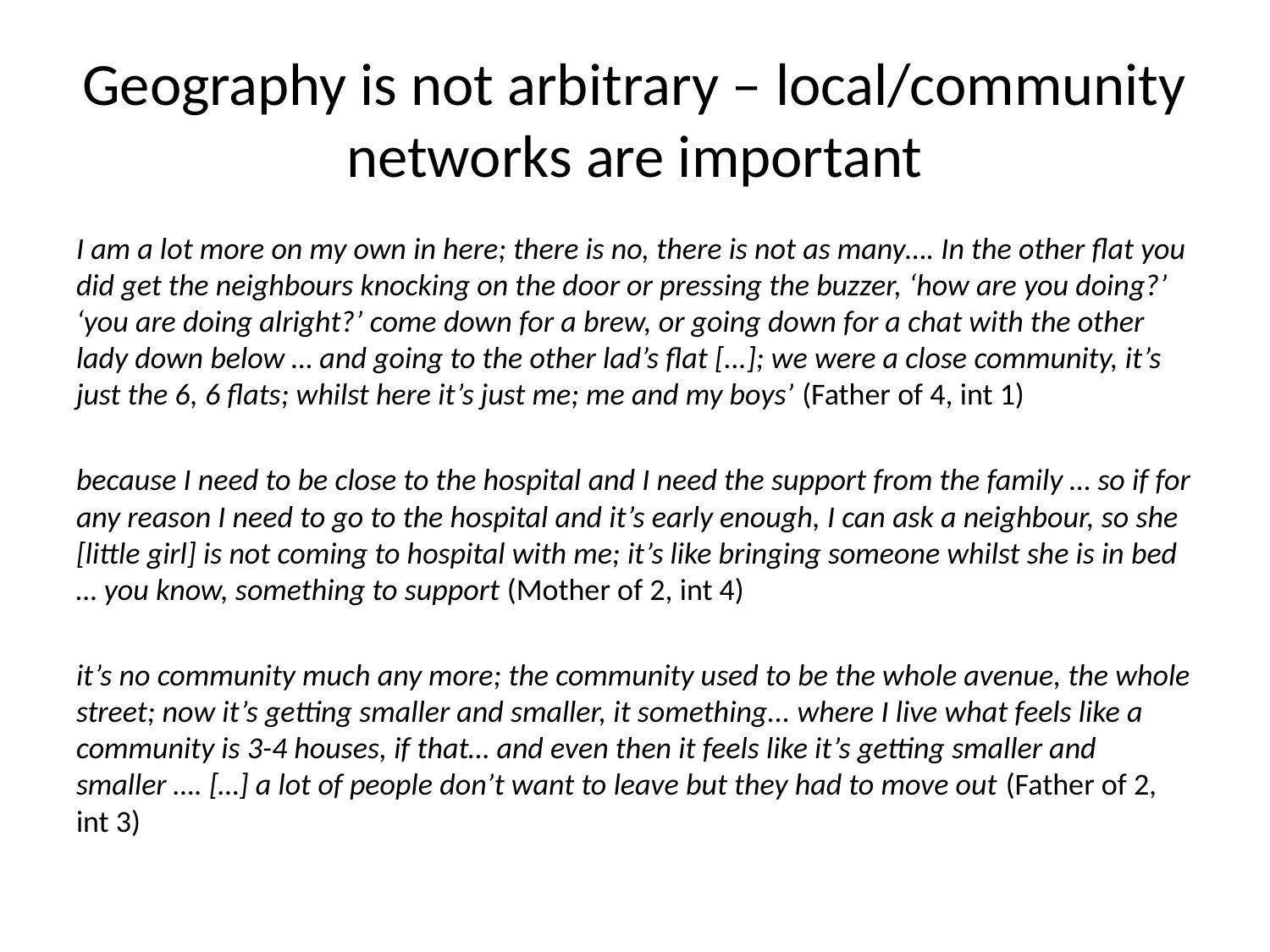

# Geography is not arbitrary – local/community networks are important
I am a lot more on my own in here; there is no, there is not as many…. In the other flat you did get the neighbours knocking on the door or pressing the buzzer, ‘how are you doing?’ ‘you are doing alright?’ come down for a brew, or going down for a chat with the other lady down below … and going to the other lad’s flat [...]; we were a close community, it’s just the 6, 6 flats; whilst here it’s just me; me and my boys’ (Father of 4, int 1)

because I need to be close to the hospital and I need the support from the family … so if for any reason I need to go to the hospital and it’s early enough, I can ask a neighbour, so she [little girl] is not coming to hospital with me; it’s like bringing someone whilst she is in bed … you know, something to support (Mother of 2, int 4)

it’s no community much any more; the community used to be the whole avenue, the whole street; now it’s getting smaller and smaller, it something... where I live what feels like a community is 3-4 houses, if that… and even then it feels like it’s getting smaller and smaller …. […] a lot of people don’t want to leave but they had to move out (Father of 2, int 3)